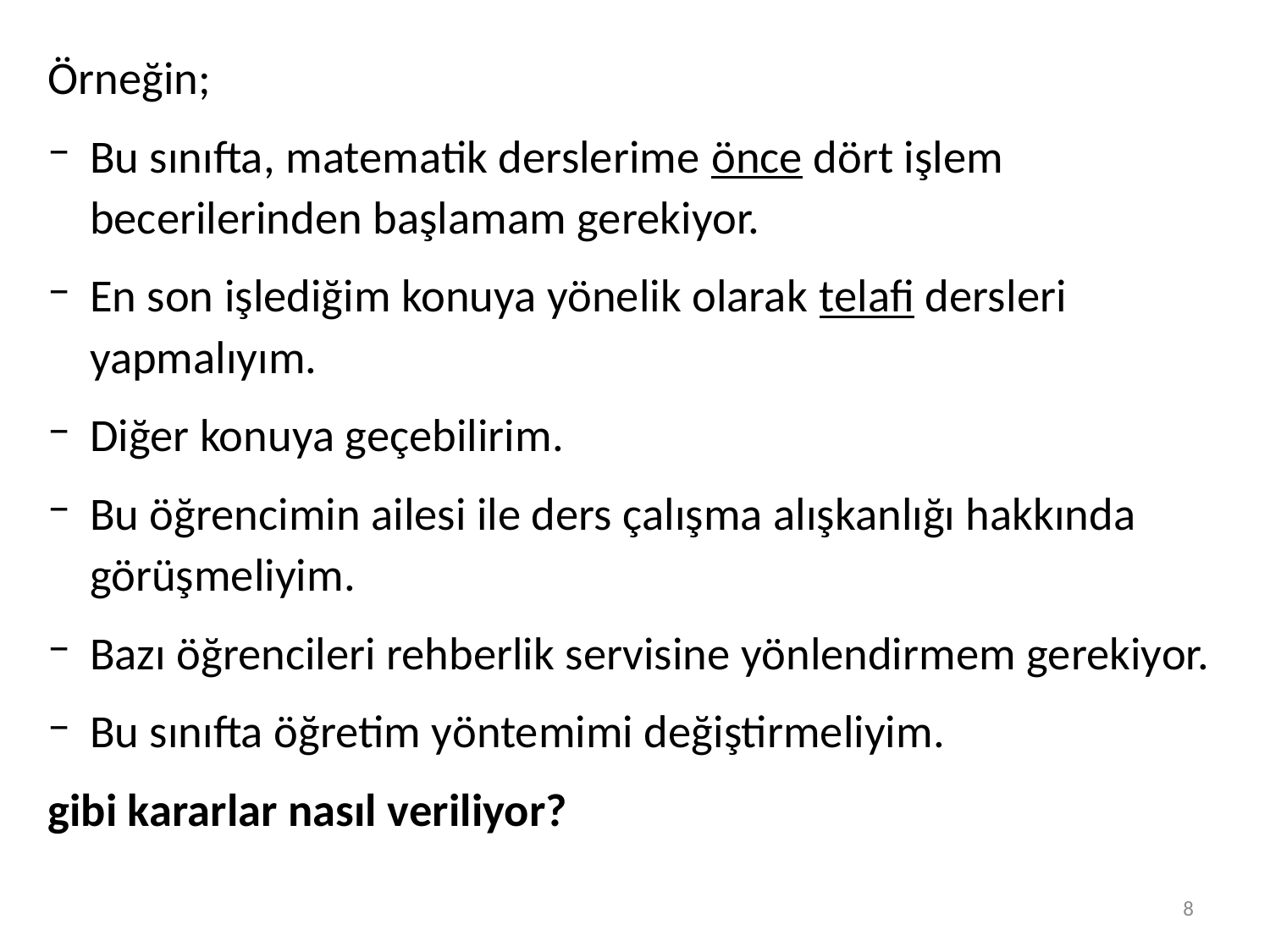

Örneğin;
Bu sınıfta, matematik derslerime önce dört işlem becerilerinden başlamam gerekiyor.
En son işlediğim konuya yönelik olarak telafi dersleri yapmalıyım.
Diğer konuya geçebilirim.
Bu öğrencimin ailesi ile ders çalışma alışkanlığı hakkında görüşmeliyim.
Bazı öğrencileri rehberlik servisine yönlendirmem gerekiyor.
Bu sınıfta öğretim yöntemimi değiştirmeliyim.
gibi kararlar nasıl veriliyor?
8